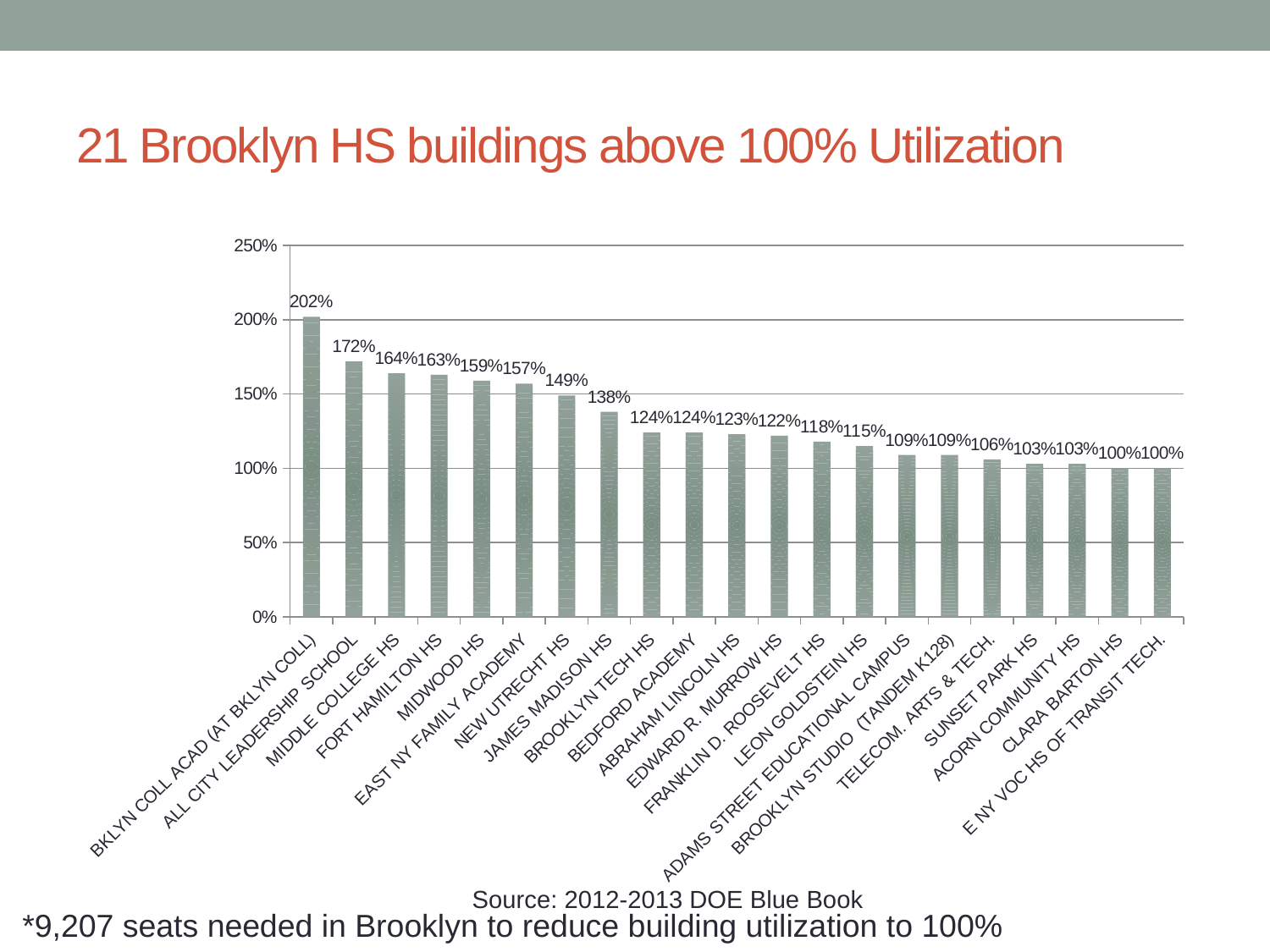

# 21 Brooklyn HS buildings above 100% Utilization

### Chart

| Category |  |
|---|---|
| BKLYN COLL ACAD (AT BKLYN COLL) | 2.02 |
| ALL CITY LEADERSHIP SCHOOL | 1.72 |
| MIDDLE COLLEGE HS | 1.64 |
| FORT HAMILTON HS | 1.63 |
| MIDWOOD HS | 1.59 |
| EAST NY FAMILY ACADEMY | 1.57 |
| NEW UTRECHT HS | 1.49 |
| JAMES MADISON HS | 1.38 |
| BROOKLYN TECH HS | 1.24 |
| BEDFORD ACADEMY | 1.24 |
| ABRAHAM LINCOLN HS | 1.23 |
| EDWARD R. MURROW HS | 1.22 |
| FRANKLIN D. ROOSEVELT HS | 1.18 |
| LEON GOLDSTEIN HS | 1.15 |
| ADAMS STREET EDUCATIONAL CAMPUS | 1.09 |
| BROOKLYN STUDIO  (TANDEM K128) | 1.09 |
| TELECOM. ARTS & TECH. | 1.06 |
| SUNSET PARK HS | 1.03 |
| ACORN COMMUNITY HS | 1.03 |
| CLARA BARTON HS | 1.0 |
| E NY VOC HS OF TRANSIT TECH. | 1.0 |
Source: 2012-2013 DOE Blue Book
*9,207 seats needed in Brooklyn to reduce building utilization to 100%